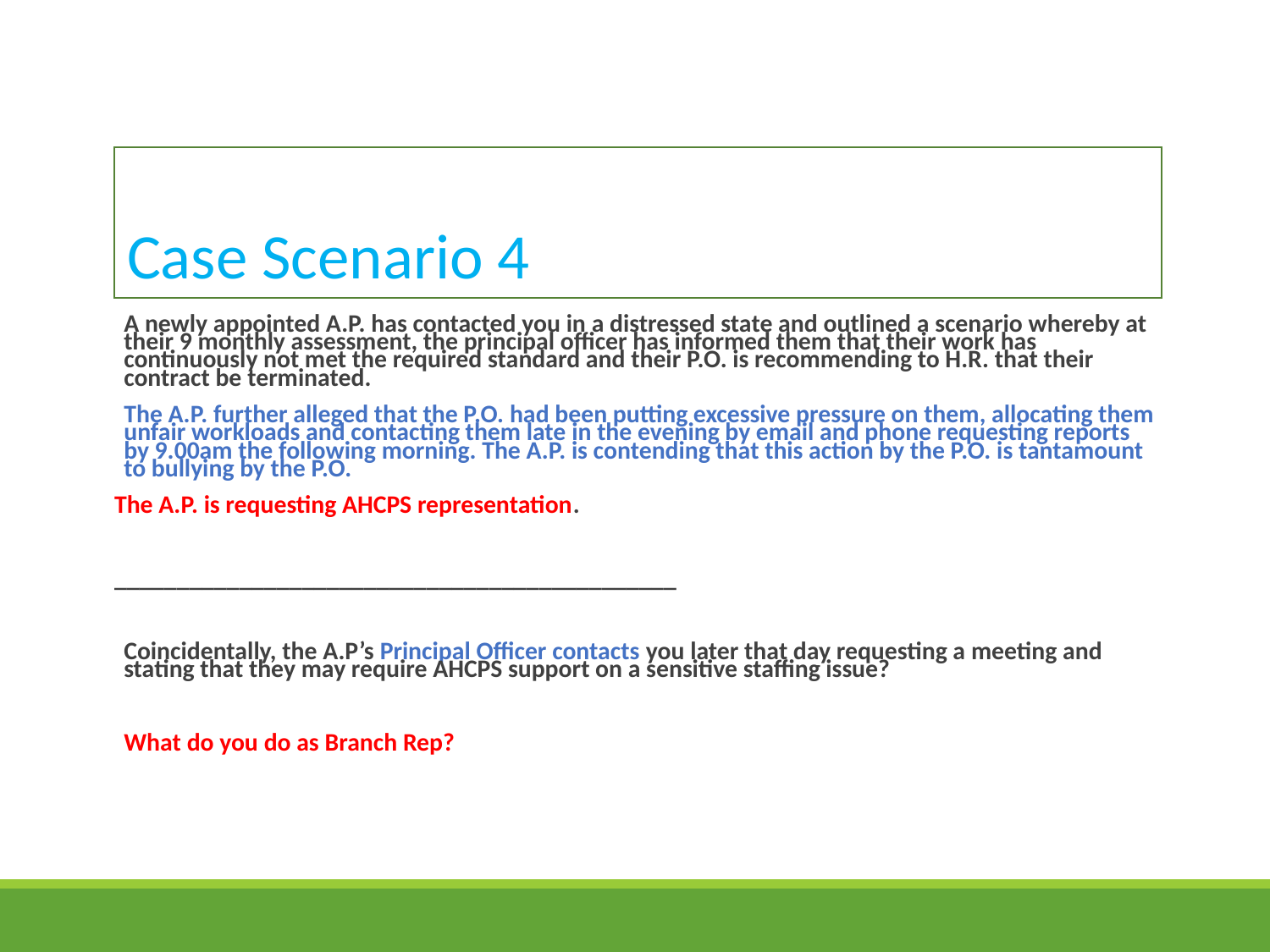

# Case Scenario 4
A newly appointed A.P. has contacted you in a distressed state and outlined a scenario whereby at their 9 monthly assessment, the principal officer has informed them that their work has continuously not met the required standard and their P.O. is recommending to H.R. that their contract be terminated.
The A.P. further alleged that the P.O. had been putting excessive pressure on them, allocating them unfair workloads and contacting them late in the evening by email and phone requesting reports by 9.00am the following morning. The A.P. is contending that this action by the P.O. is tantamount to bullying by the P.O.
The A.P. is requesting AHCPS representation.

_____________________________________________

Coincidentally, the A.P’s Principal Officer contacts you later that day requesting a meeting and stating that they may require AHCPS support on a sensitive staffing issue?

What do you do as Branch Rep?